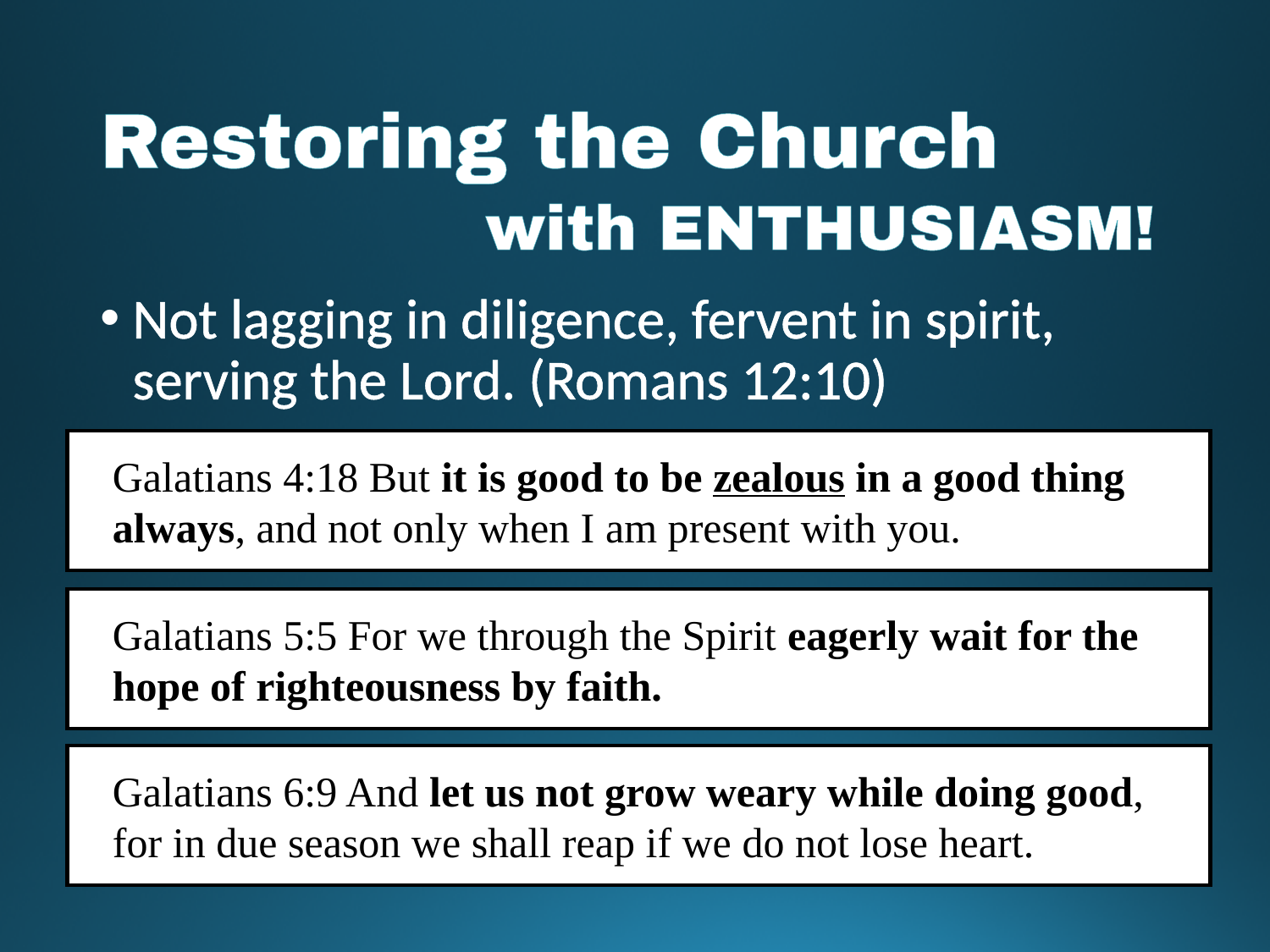

# Restoring the Church
with ENTHUSIASM!
Not lagging in diligence, fervent in spirit, serving the Lord. (Romans 12:10)

Galatians 4:18 But it is good to be zealous in a good thing always, and not only when I am present with you.
Galatians 5:5 For we through the Spirit eagerly wait for the hope of righteousness by faith.
Galatians 6:9 And let us not grow weary while doing good, for in due season we shall reap if we do not lose heart.